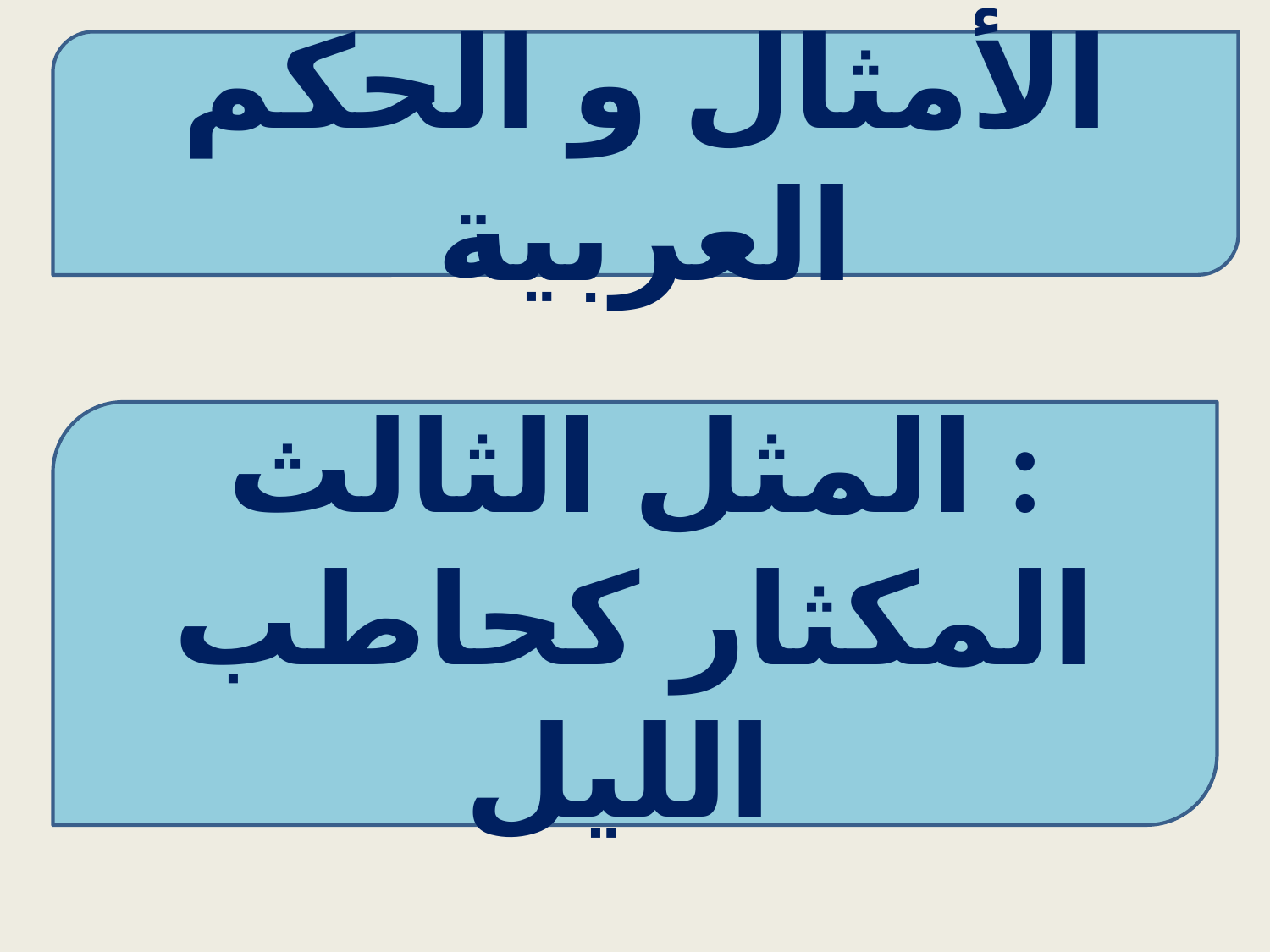

الأمثال و الحكم العربية

المثل الثالث :
المكثار كحاطب الليل